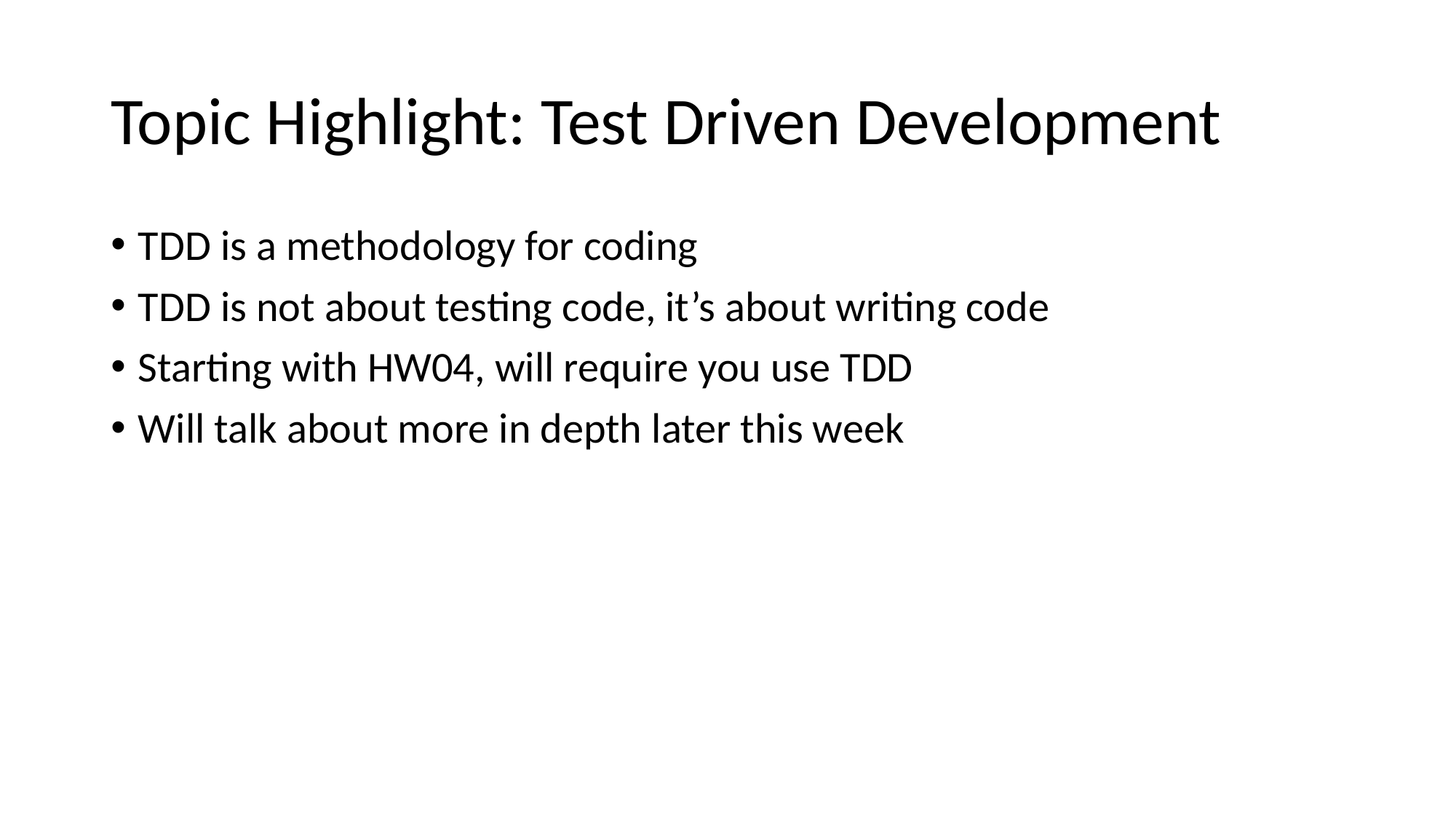

# Topic Highlight: Test Driven Development
TDD is a methodology for coding
TDD is not about testing code, it’s about writing code
Starting with HW04, will require you use TDD
Will talk about more in depth later this week